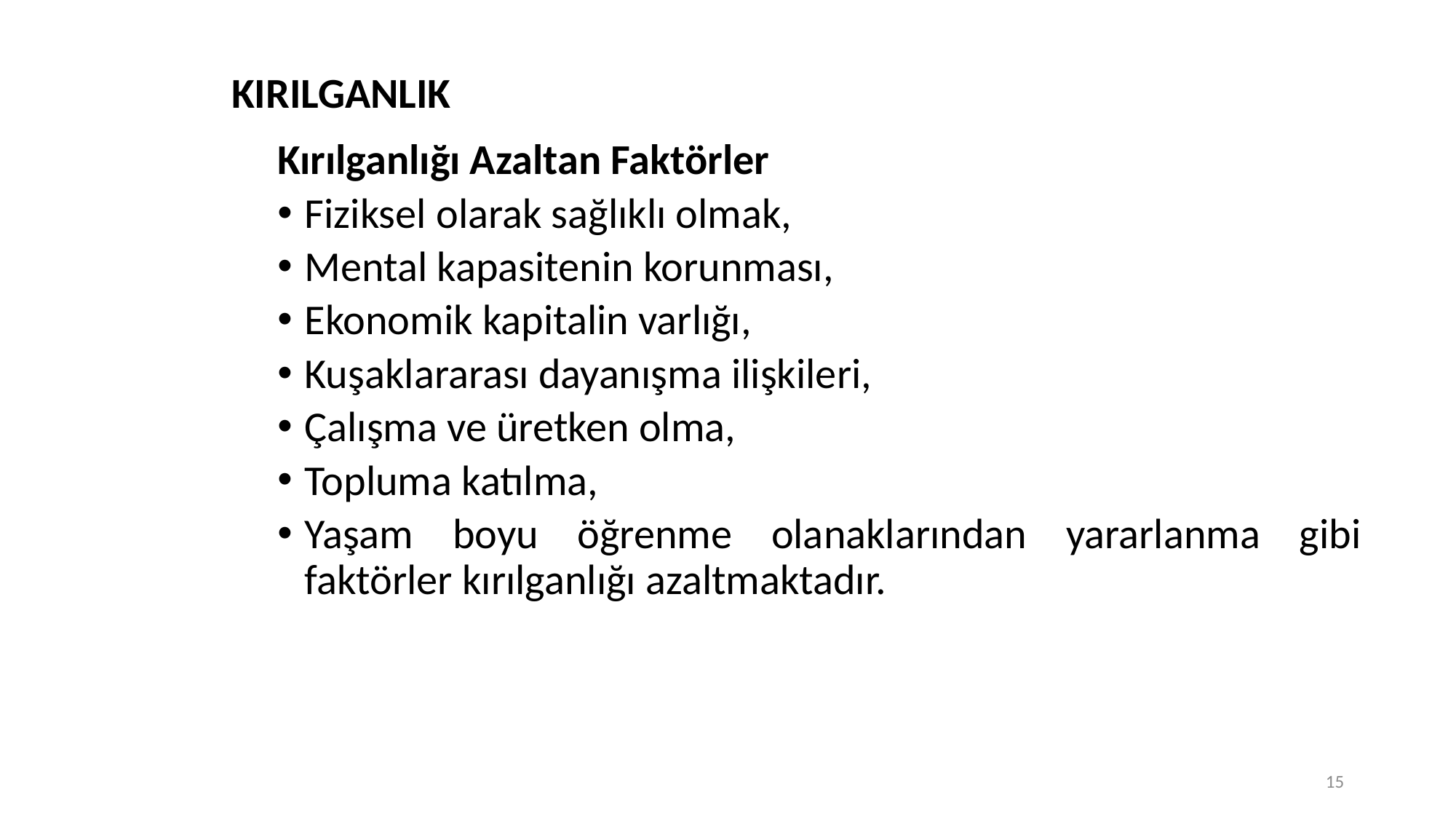

# KIRILGANLIK
Kırılganlığı Azaltan Faktörler
Fiziksel olarak sağlıklı olmak,
Mental kapasitenin korunması,
Ekonomik kapitalin varlığı,
Kuşaklararası dayanışma ilişkileri,
Çalışma ve üretken olma,
Topluma katılma,
Yaşam boyu öğrenme olanaklarından yararlanma gibi faktörler kırılganlığı azaltmaktadır.

15